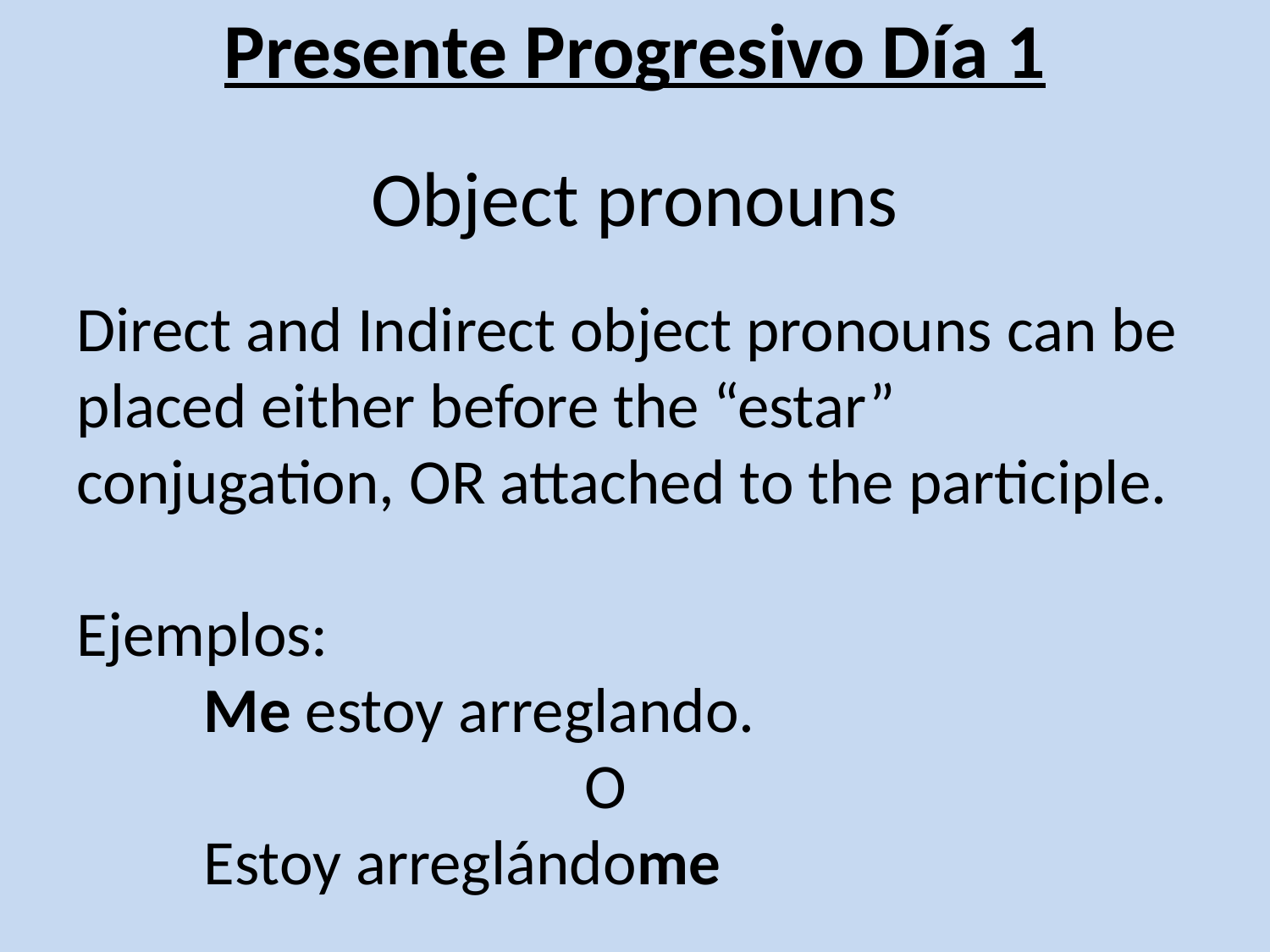

# Presente Progresivo Día 1
Object pronouns
Direct and Indirect object pronouns can be placed either before the “estar” conjugation, OR attached to the participle.

Ejemplos:
	Me estoy arreglando.
				O
	Estoy arreglándome